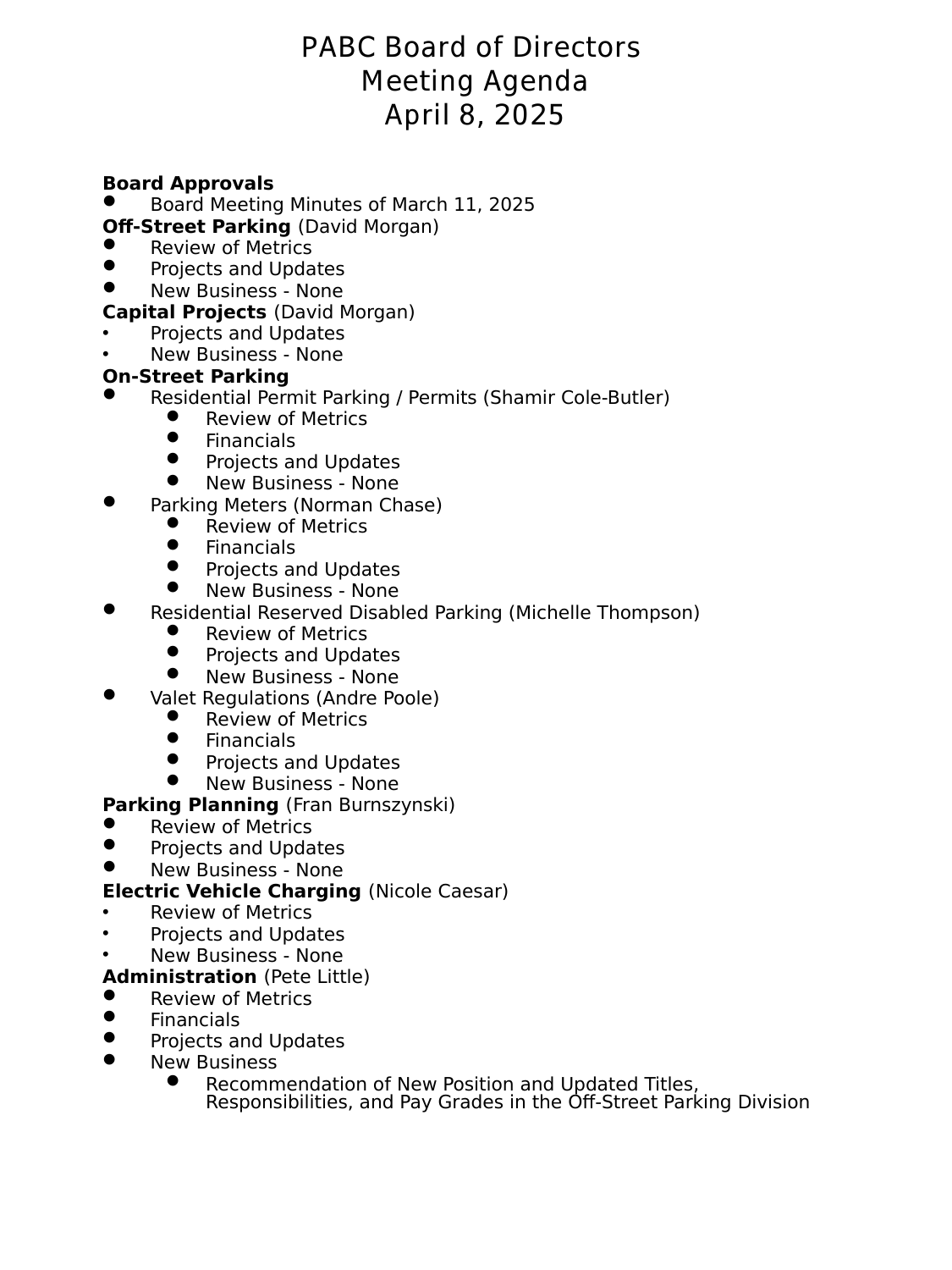

# PABC Board of Directors Meeting Agenda April 8, 2025
Board Approvals
Board Meeting Minutes of March 11, 2025
Off-Street Parking (David Morgan)
Review of Metrics
Projects and Updates
New Business - None
Capital Projects (David Morgan)
Projects and Updates
New Business - None
On-Street Parking
Residential Permit Parking / Permits (Shamir Cole-Butler)
Review of Metrics
Financials
Projects and Updates
New Business - None
Parking Meters (Norman Chase)
Review of Metrics
Financials
Projects and Updates
New Business - None
Residential Reserved Disabled Parking (Michelle Thompson)
Review of Metrics
Projects and Updates
New Business - None
Valet Regulations (Andre Poole)
Review of Metrics
Financials
Projects and Updates
New Business - None
Parking Planning (Fran Burnszynski)
Review of Metrics
Projects and Updates
New Business - None
Electric Vehicle Charging (Nicole Caesar)
Review of Metrics
Projects and Updates
New Business - None
Administration (Pete Little)
Review of Metrics
Financials
Projects and Updates
New Business
Recommendation of New Position and Updated Titles, Responsibilities, and Pay Grades in the Off-Street Parking Division